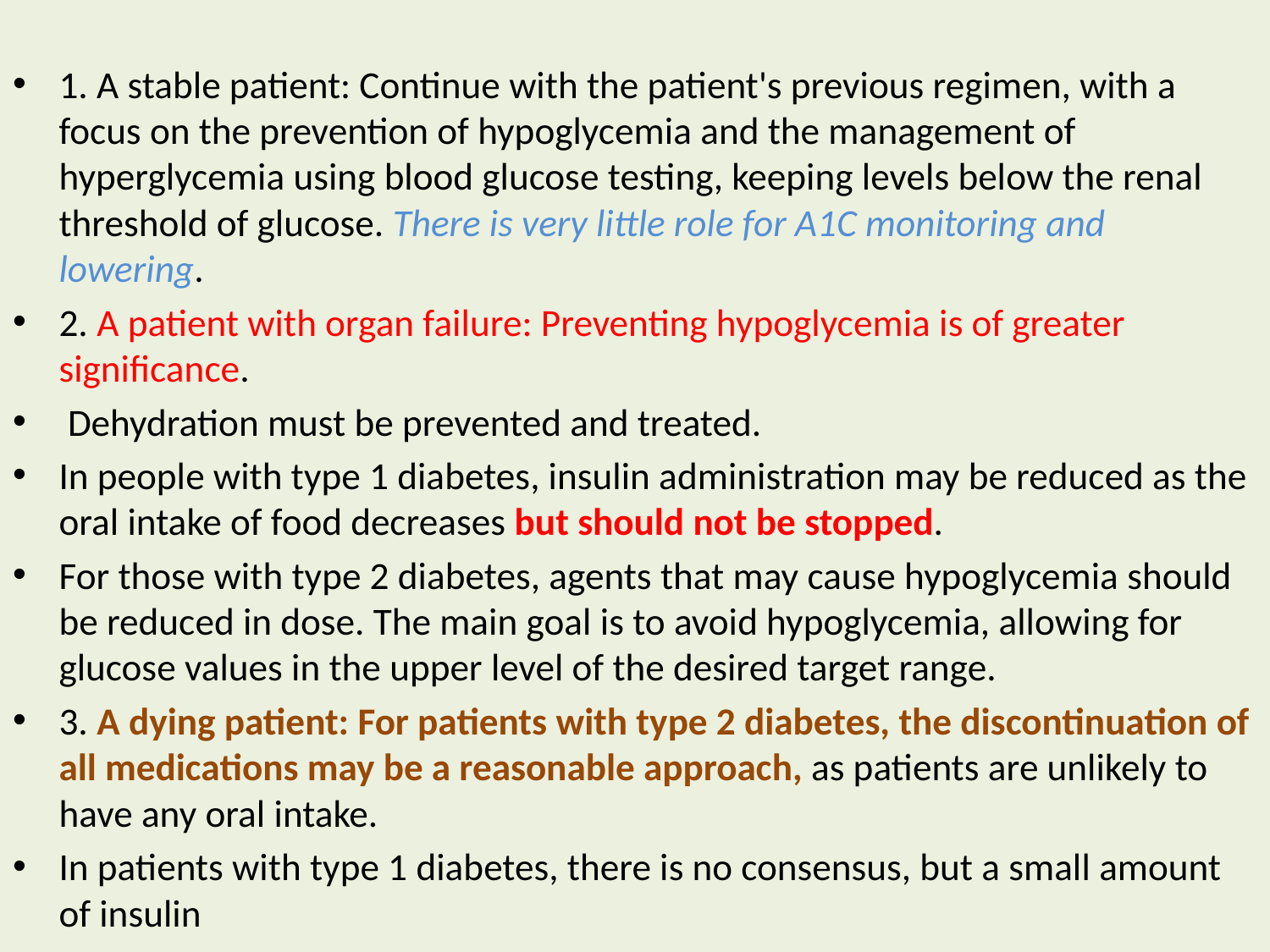

1. A stable patient: Continue with the patient's previous regimen, with a focus on the prevention of hypoglycemia and the management of hyperglycemia using blood glucose testing, keeping levels below the renal threshold of glucose. There is very little role for A1C monitoring and lowering.
2. A patient with organ failure: Preventing hypoglycemia is of greater significance.
 Dehydration must be prevented and treated.
In people with type 1 diabetes, insulin administration may be reduced as the oral intake of food decreases but should not be stopped.
For those with type 2 diabetes, agents that may cause hypoglycemia should be reduced in dose. The main goal is to avoid hypoglycemia, allowing for glucose values in the upper level of the desired target range.
3. A dying patient: For patients with type 2 diabetes, the discontinuation of all medications may be a reasonable approach, as patients are unlikely to have any oral intake.
In patients with type 1 diabetes, there is no consensus, but a small amount of insulin